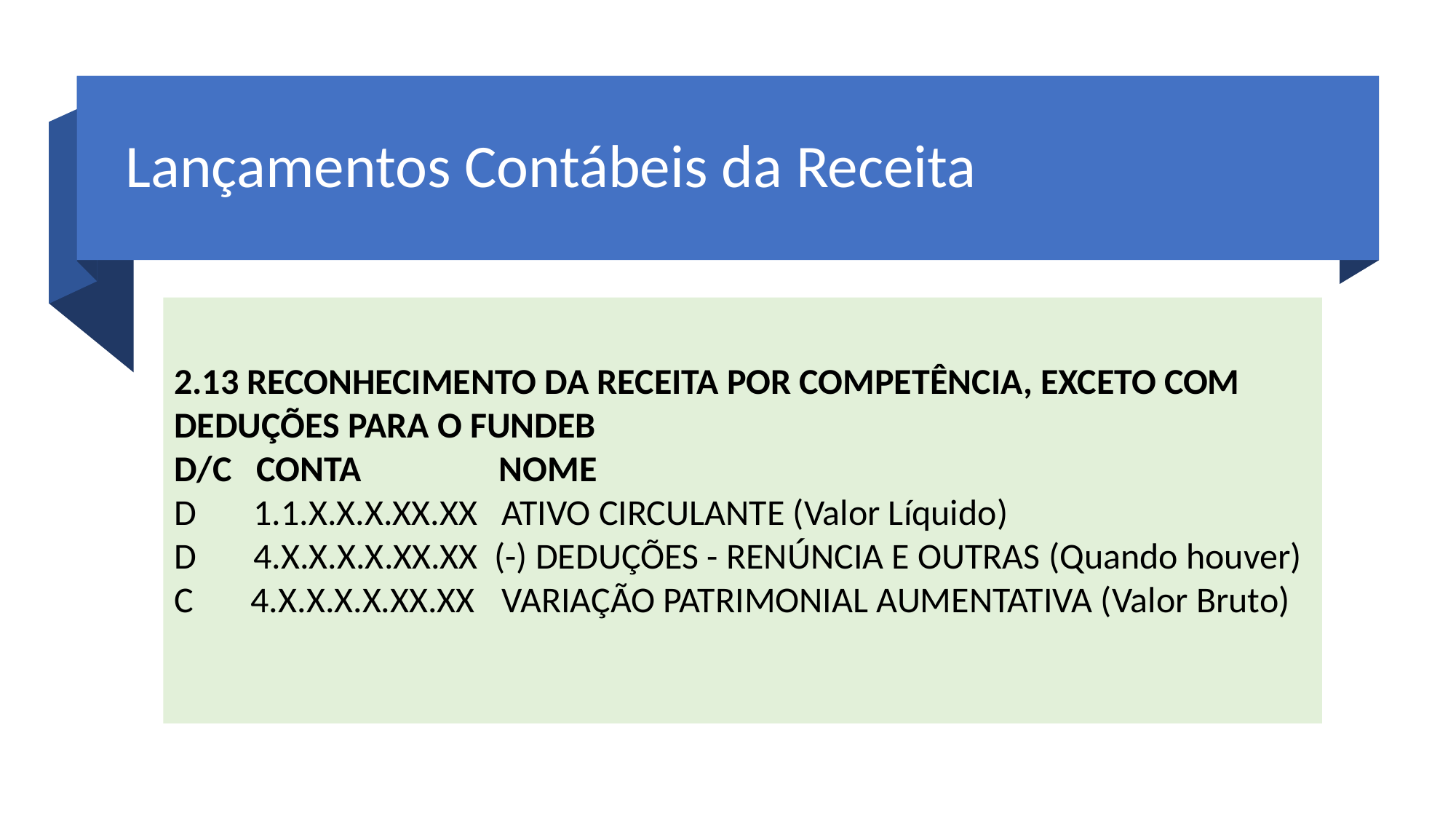

Lançamentos Contábeis da Receita

2.13 RECONHECIMENTO DA RECEITA POR COMPETÊNCIA, EXCETO COM DEDUÇÕES PARA O FUNDEB
D/C   CONTA 	             NOME
D       1.1.X.X.X.XX.XX 	ATIVO CIRCULANTE (Valor Líquido)
D       4.X.X.X.X.XX.XX  (-) DEDUÇÕES - RENÚNCIA E OUTRAS (Quando houver)
C       4.X.X.X.X.XX.XX 	VARIAÇÃO PATRIMONIAL AUMENTATIVA (Valor Bruto)